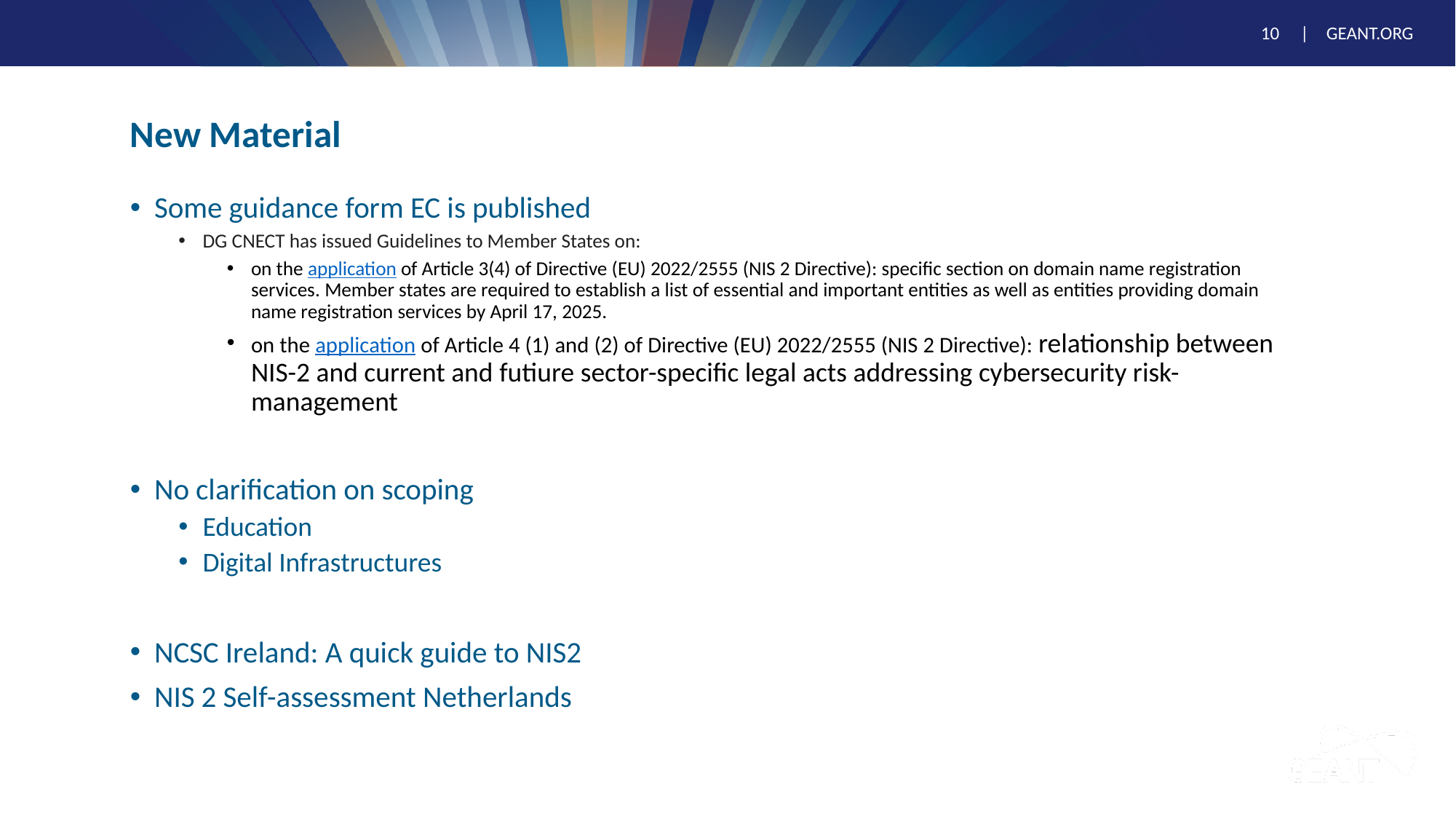

# New Material
Some guidance form EC is published
DG CNECT has issued Guidelines to Member States on:
on the application of Article 3(4) of Directive (EU) 2022/2555 (NIS 2 Directive): specific section on domain name registration services. Member states are required to establish a list of essential and important entities as well as entities providing domain name registration services by April 17, 2025.
on the application of Article 4 (1) and (2) of Directive (EU) 2022/2555 (NIS 2 Directive): relationship between NIS-2 and current and futiure sector-specific legal acts addressing cybersecurity risk-management

No clarification on scoping
Education
Digital Infrastructures

NCSC Ireland: A quick guide to NIS2
NIS 2 Self-assessment Netherlands